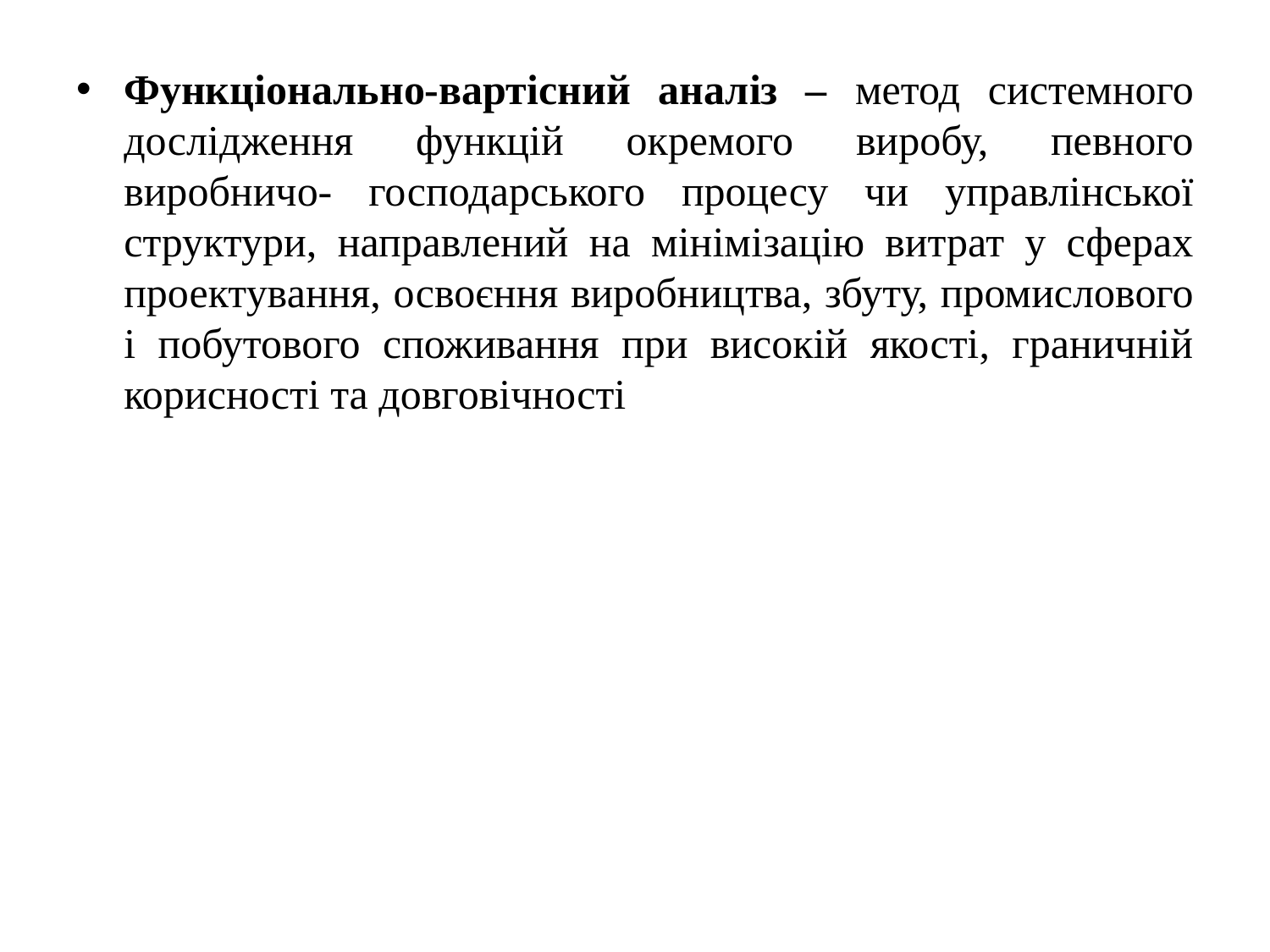

Функціонально-вартісний аналіз – метод системного дослідження функцій окремого виробу, певного виробничо- господарського процесу чи управлінської структури, направлений на мінімізацію витрат у сферах проектування, освоєння виробництва, збуту, промислового і побутового споживання при високій якості, граничній корисності та довговічності